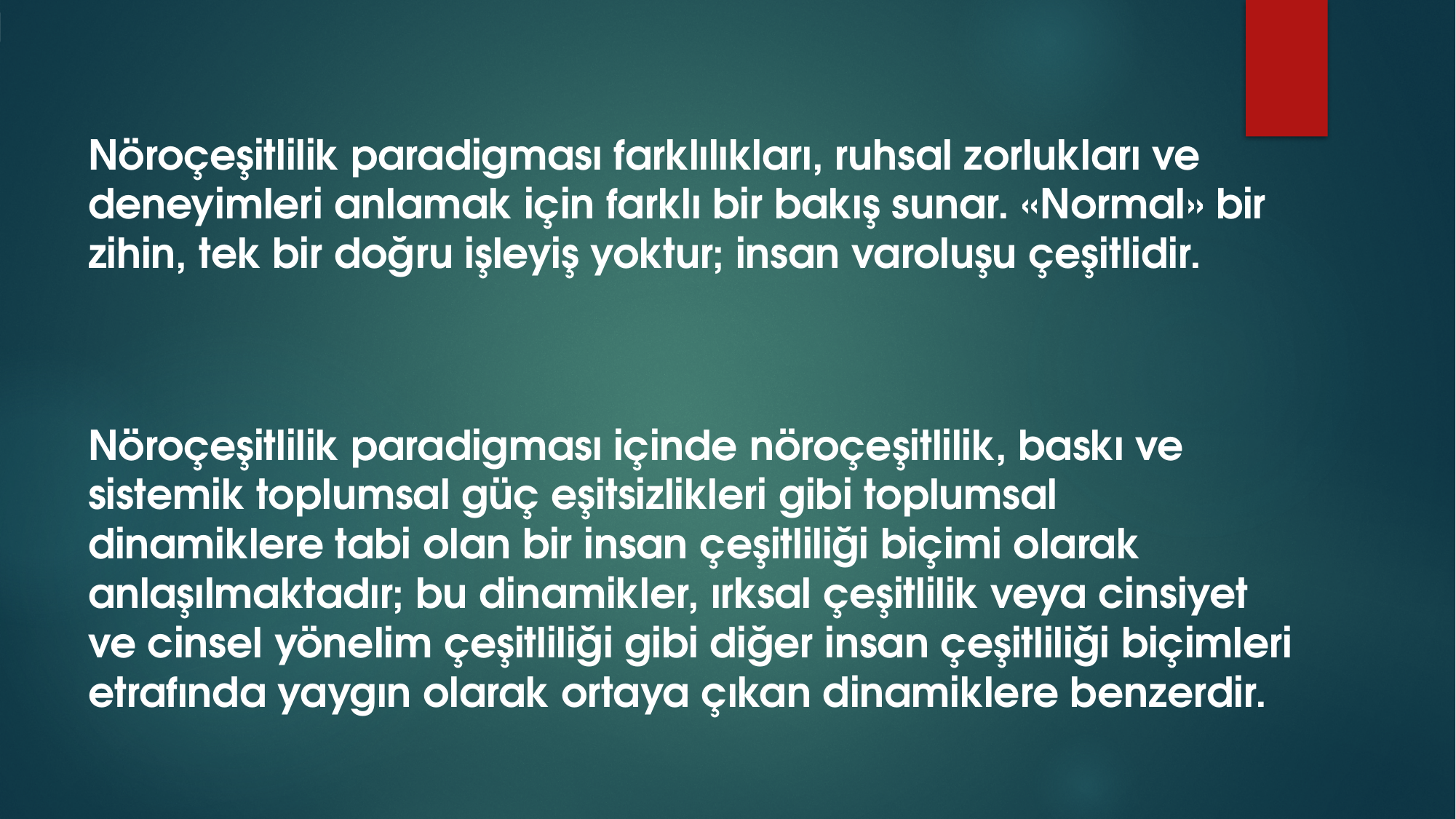

#
Nöroçeşitlilik paradigması farklılıkları, ruhsal zorlukları ve deneyimleri anlamak için farklı bir bakış sunar. «Normal» bir zihin, tek bir doğru işleyiş yoktur; insan varoluşu çeşitlidir.

Nöroçeşitlilik paradigması içinde nöroçeşitlilik, baskı ve sistemik toplumsal güç eşitsizlikleri gibi toplumsal dinamiklere tabi olan bir insan çeşitliliği biçimi olarak anlaşılmaktadır; bu dinamikler, ırksal çeşitlilik veya cinsiyet ve cinsel yönelim çeşitliliği gibi diğer insan çeşitliliği biçimleri etrafında yaygın olarak ortaya çıkan dinamiklere benzerdir.